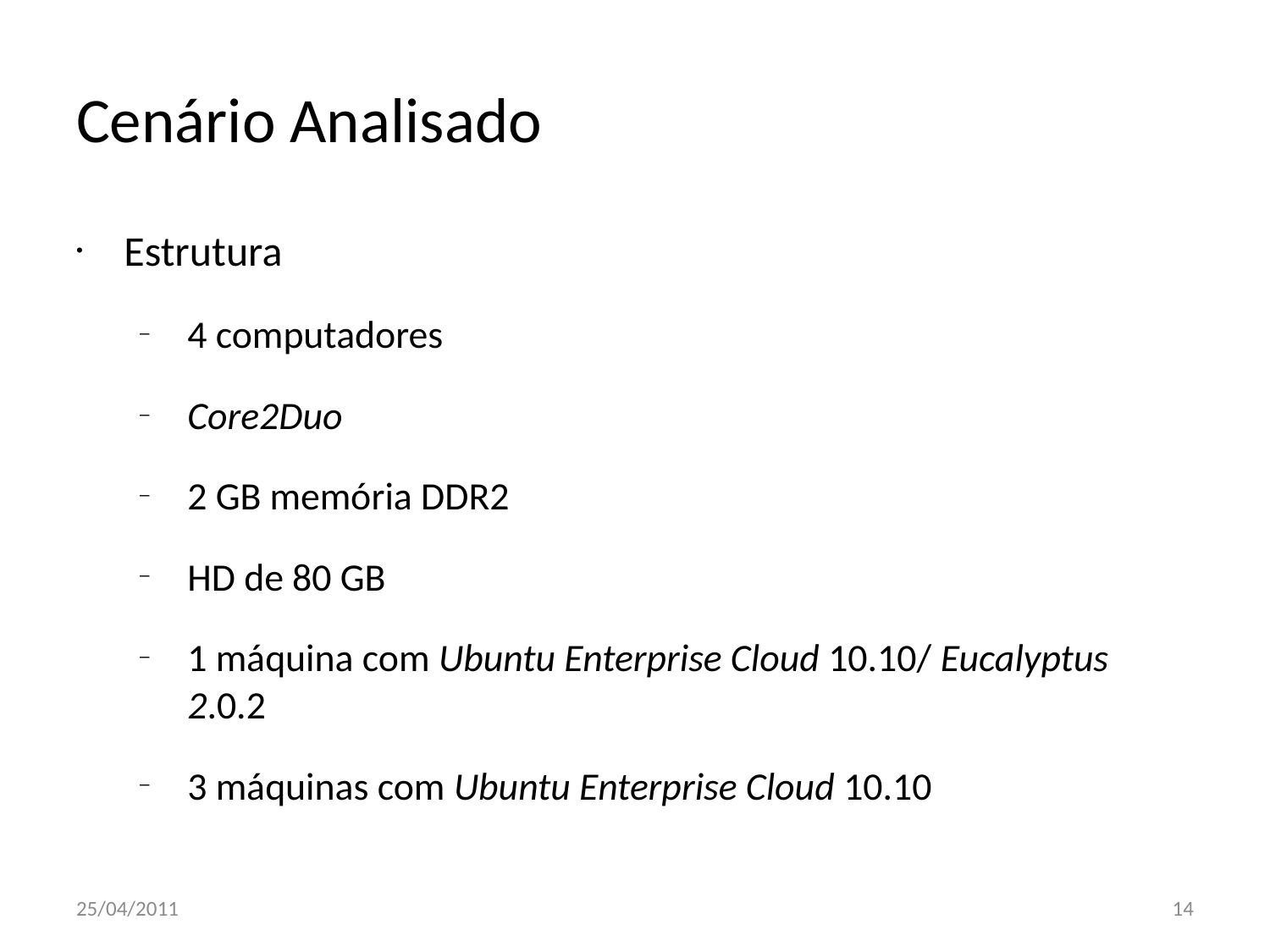

# Cenário Analisado
Estrutura
4 computadores
Core2Duo
2 GB memória DDR2
HD de 80 GB
1 máquina com Ubuntu Enterprise Cloud 10.10/ Eucalyptus 2.0.2
3 máquinas com Ubuntu Enterprise Cloud 10.10

25/04/2011
14